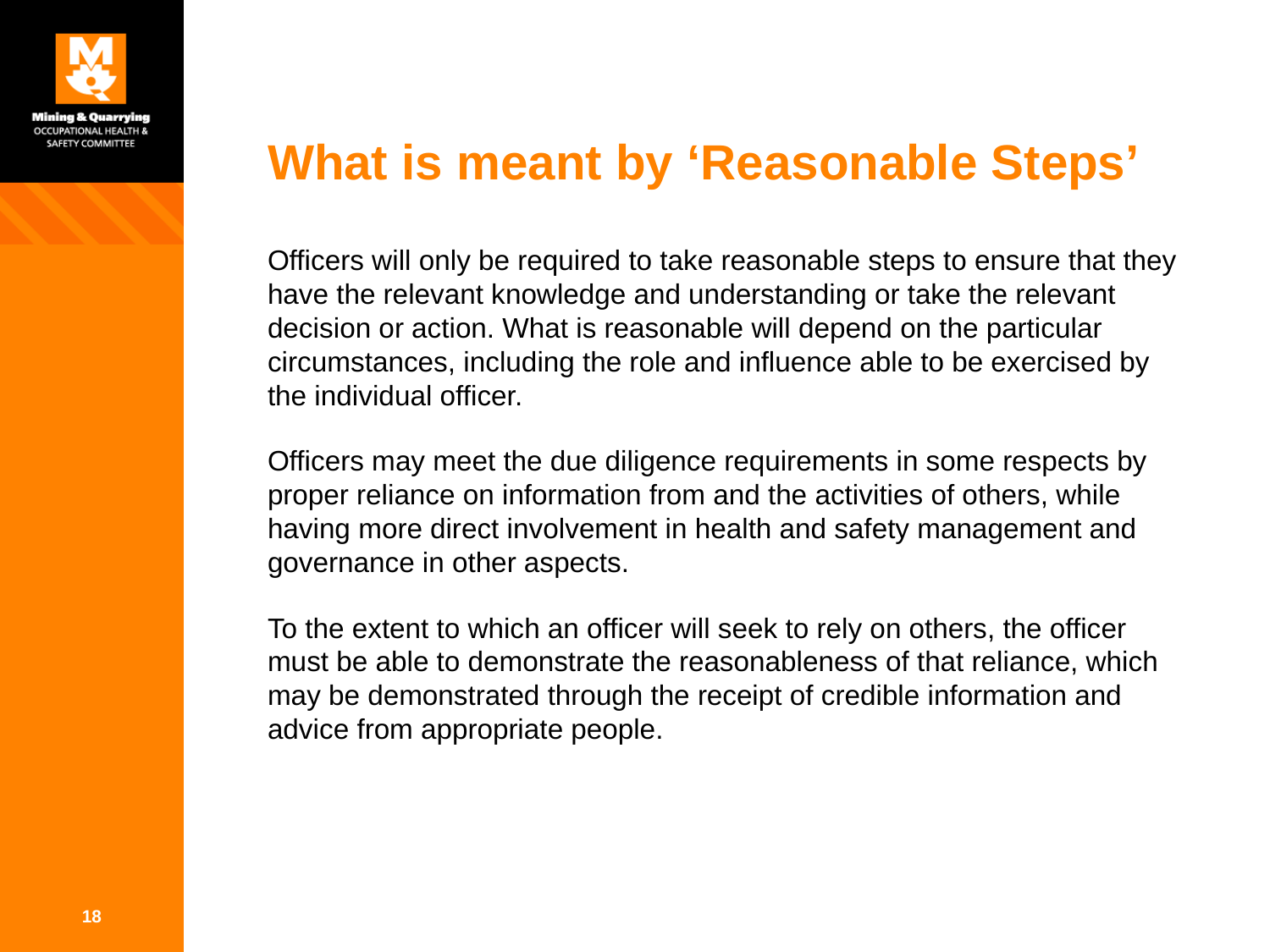

# What is meant by ‘Reasonable Steps’
Officers will only be required to take reasonable steps to ensure that they have the relevant knowledge and understanding or take the relevant decision or action. What is reasonable will depend on the particular circumstances, including the role and influence able to be exercised by the individual officer.
Officers may meet the due diligence requirements in some respects by proper reliance on information from and the activities of others, while having more direct involvement in health and safety management and governance in other aspects.
To the extent to which an officer will seek to rely on others, the officer must be able to demonstrate the reasonableness of that reliance, which may be demonstrated through the receipt of credible information and advice from appropriate people.
18